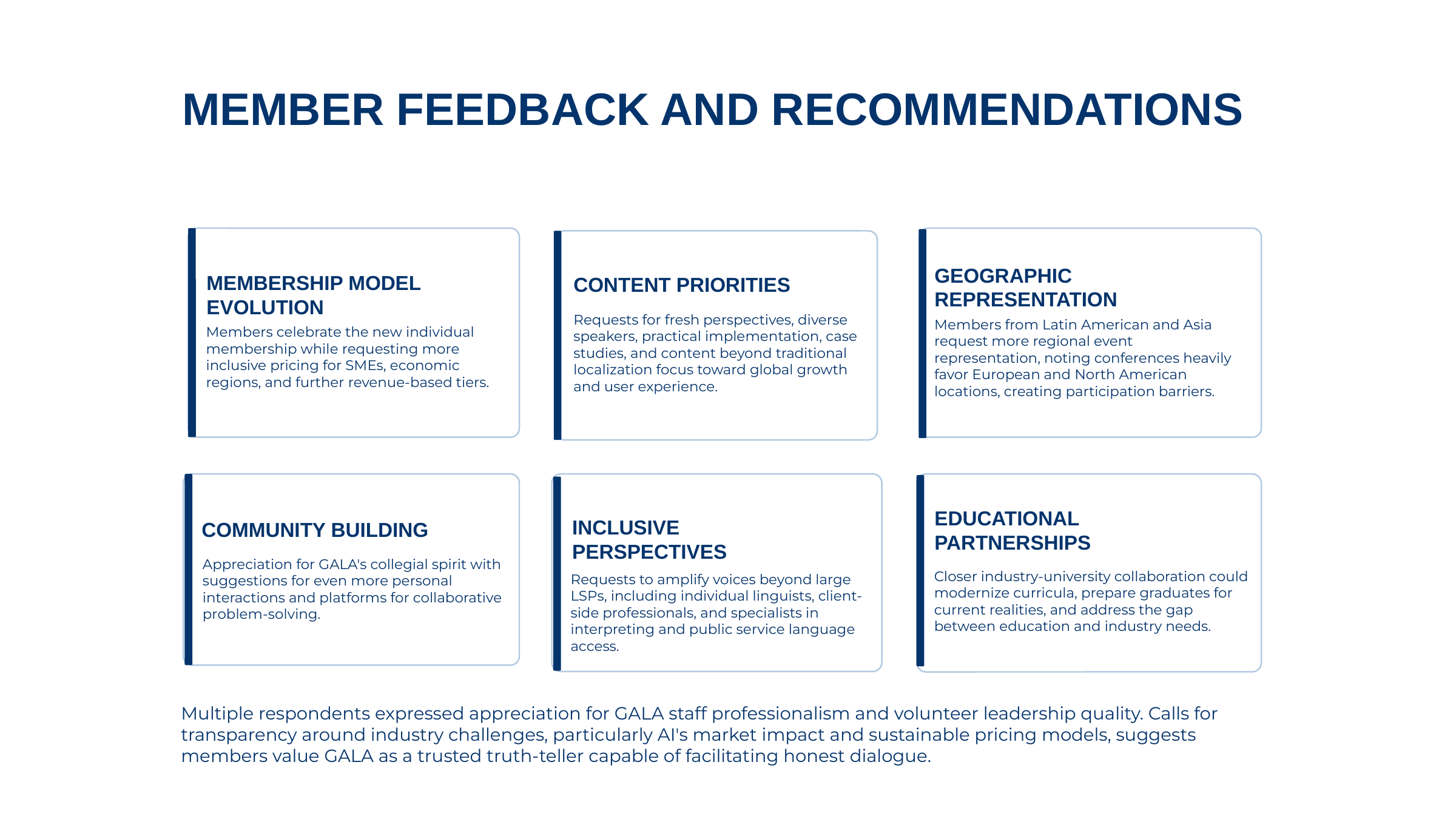

MEMBER FEEDBACK AND RECOMMENDATIONS

GEOGRAPHIC REPRESENTATION
MEMBERSHIP MODEL EVOLUTION
CONTENT PRIORITIES
Requests for fresh perspectives, diverse speakers, practical implementation, case studies, and content beyond traditional localization focus toward global growth and user experience.
Members from Latin American and Asia request more regional event representation, noting conferences heavily favor European and North American locations, creating participation barriers.
Members celebrate the new individual membership while requesting more inclusive pricing for SMEs, economic regions, and further revenue-based tiers.

EDUCATIONAL PARTNERSHIPS
INCLUSIVE PERSPECTIVES
COMMUNITY BUILDING
Appreciation for GALA's collegial spirit with suggestions for even more personal interactions and platforms for collaborative problem-solving.
Closer industry-university collaboration could modernize curricula, prepare graduates for current realities, and address the gap between education and industry needs.
Requests to amplify voices beyond large LSPs, including individual linguists, client-side professionals, and specialists in interpreting and public service language access.
Multiple respondents expressed appreciation for GALA staff professionalism and volunteer leadership quality. Calls for transparency around industry challenges, particularly AI's market impact and sustainable pricing models, suggests members value GALA as a trusted truth-teller capable of facilitating honest dialogue.